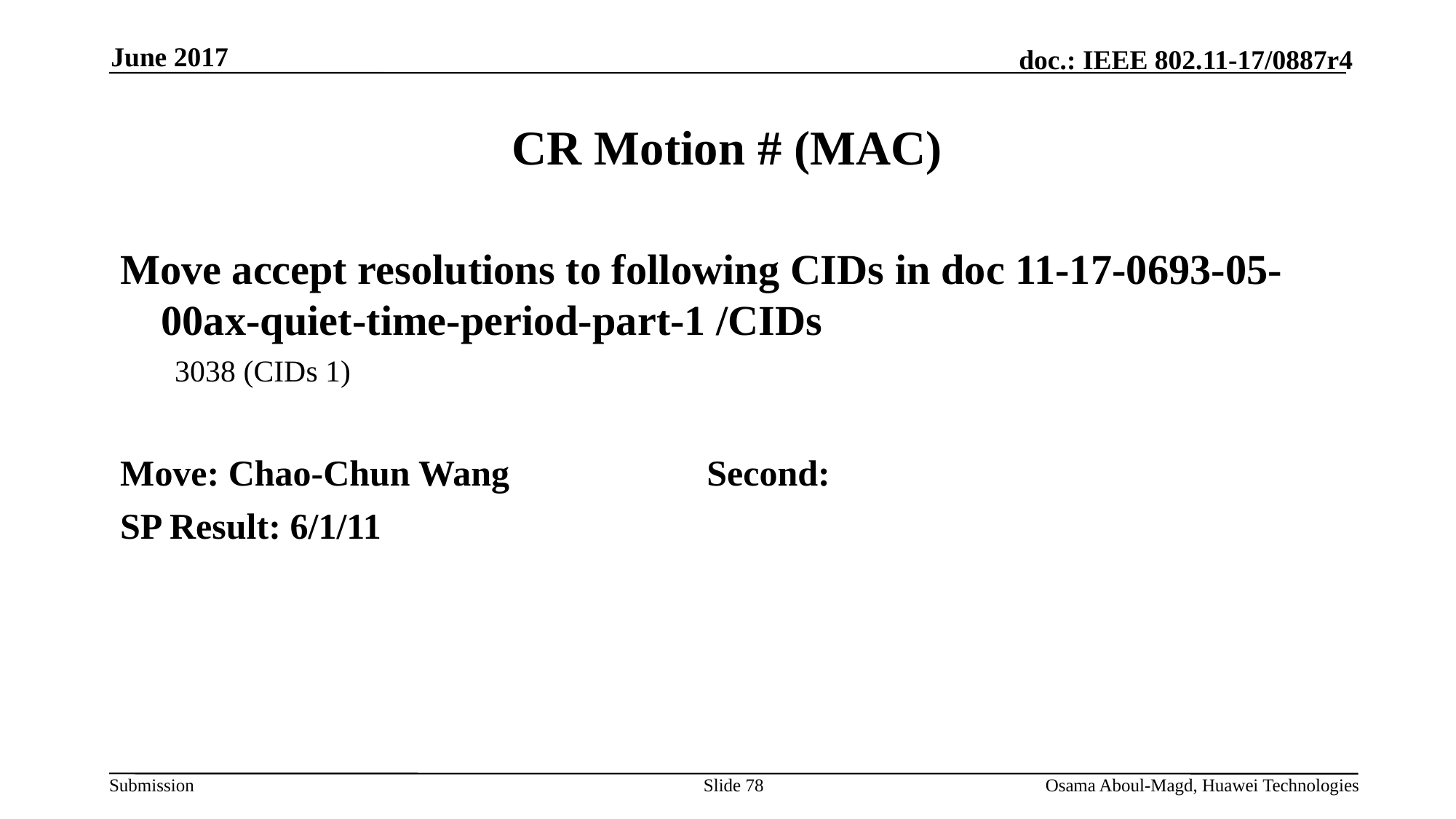

June 2017
# CR Motion # (MAC)
Move accept resolutions to following CIDs in doc 11-17-0693-05-00ax-quiet-time-period-part-1 /CIDs
3038 (CIDs 1)

Move: Chao-Chun Wang 		Second:
SP Result: 6/1/11
Slide 78
Osama Aboul-Magd, Huawei Technologies